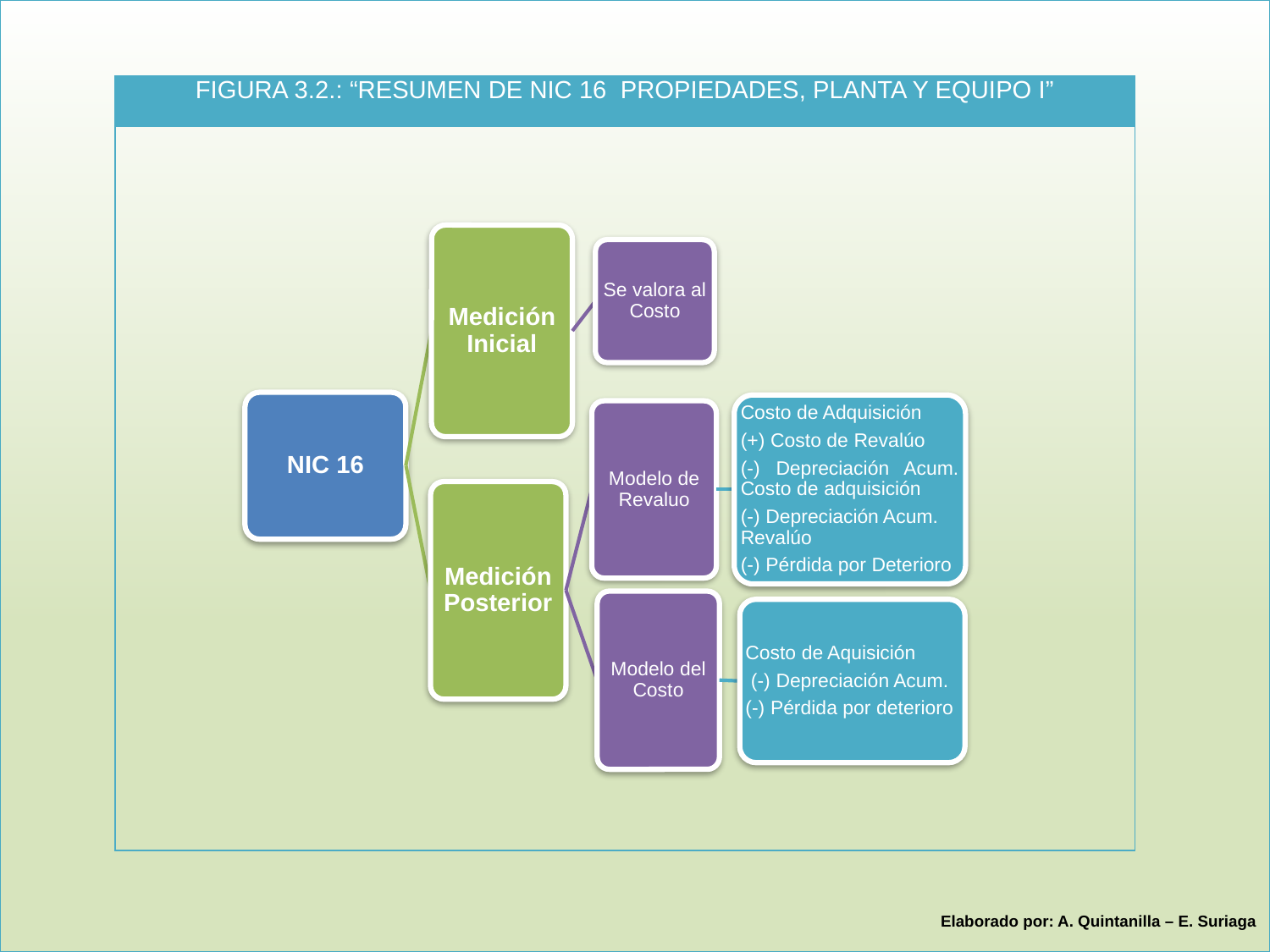

| figura 3.2.: “Resumen de NIC 16 Propiedades, Planta y Equipo I” |
| --- |
|  |
NIC 16

Medición Inicial

Se valora al Costo

Medición Posterior

Modelo de Revaluo

Costo de Adquisición
(+) Costo de Revalúo
(-) Depreciación Acum. Costo de adquisición
(-) Depreciación Acum.  Revalúo
(-) Pérdida por Deterioro

Modelo del Costo

Costo de Aquisición
 (-) Depreciación Acum.
(-) Pérdida por deterioro
Elaborado por: A. Quintanilla – E. Suriaga